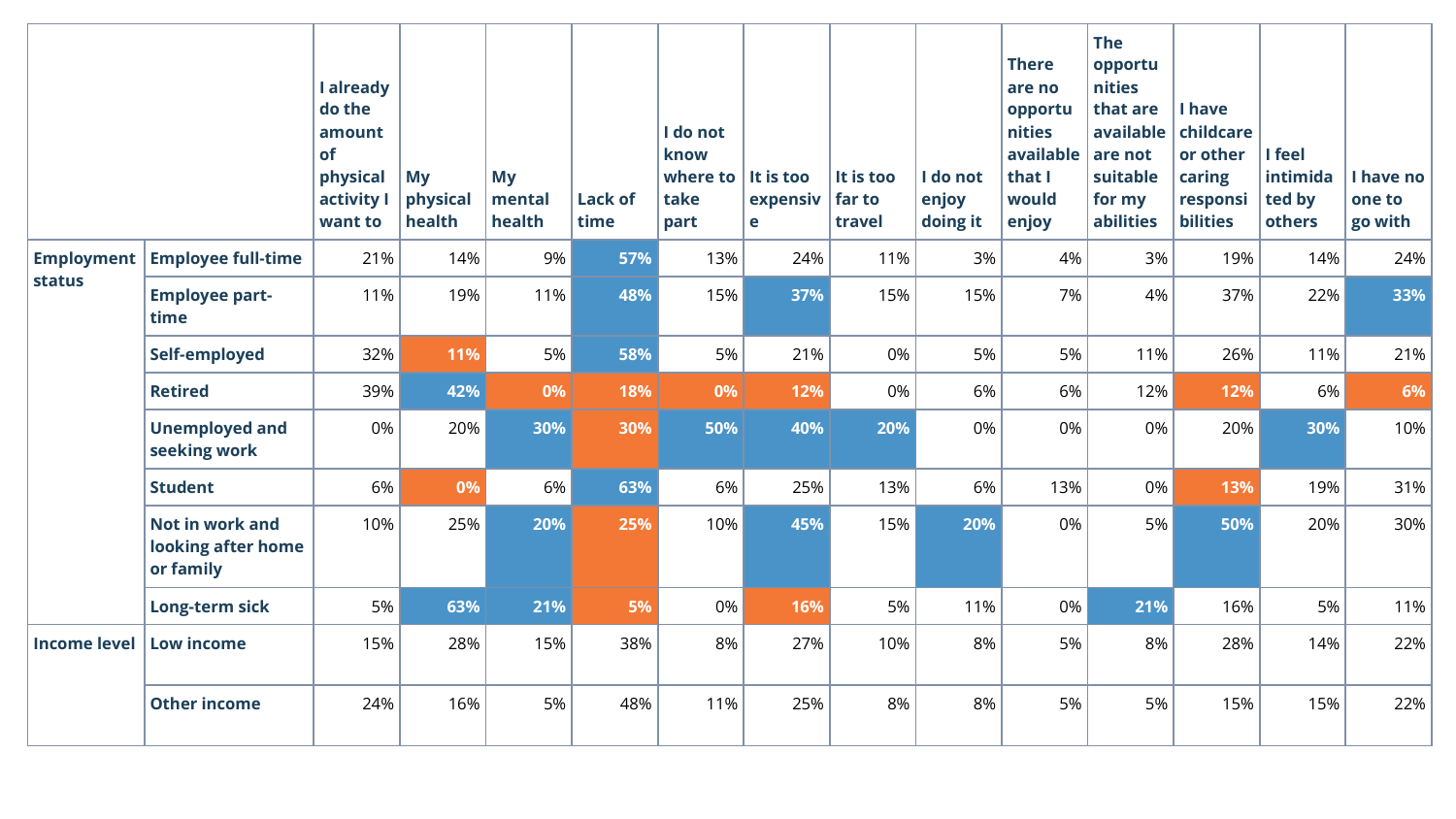

|  |  | I already do the amount of physical activity I want to | My physical health | My mental health | Lack of time | I do not know where to take part | It is too expensive | It is too far to travel | I do not enjoy doing it | There are no opportunities available that I would enjoy | The opportunities that are available are not suitable for my abilities | I have childcare or other caring responsibilities | I feel intimidated by others | I have no one to go with |
| --- | --- | --- | --- | --- | --- | --- | --- | --- | --- | --- | --- | --- | --- | --- |
| Employment status | Employee full-time | 21% | 14% | 9% | 57% | 13% | 24% | 11% | 3% | 4% | 3% | 19% | 14% | 24% |
|  | Employee part-time | 11% | 19% | 11% | 48% | 15% | 37% | 15% | 15% | 7% | 4% | 37% | 22% | 33% |
|  | Self-employed | 32% | 11% | 5% | 58% | 5% | 21% | 0% | 5% | 5% | 11% | 26% | 11% | 21% |
|  | Retired | 39% | 42% | 0% | 18% | 0% | 12% | 0% | 6% | 6% | 12% | 12% | 6% | 6% |
|  | Unemployed and seeking work | 0% | 20% | 30% | 30% | 50% | 40% | 20% | 0% | 0% | 0% | 20% | 30% | 10% |
|  | Student | 6% | 0% | 6% | 63% | 6% | 25% | 13% | 6% | 13% | 0% | 13% | 19% | 31% |
|  | Not in work and looking after home or family | 10% | 25% | 20% | 25% | 10% | 45% | 15% | 20% | 0% | 5% | 50% | 20% | 30% |
|  | Long-term sick | 5% | 63% | 21% | 5% | 0% | 16% | 5% | 11% | 0% | 21% | 16% | 5% | 11% |
| Income level | Low income | 15% | 28% | 15% | 38% | 8% | 27% | 10% | 8% | 5% | 8% | 28% | 14% | 22% |
|  | Other income | 24% | 16% | 5% | 48% | 11% | 25% | 8% | 8% | 5% | 5% | 15% | 15% | 22% |